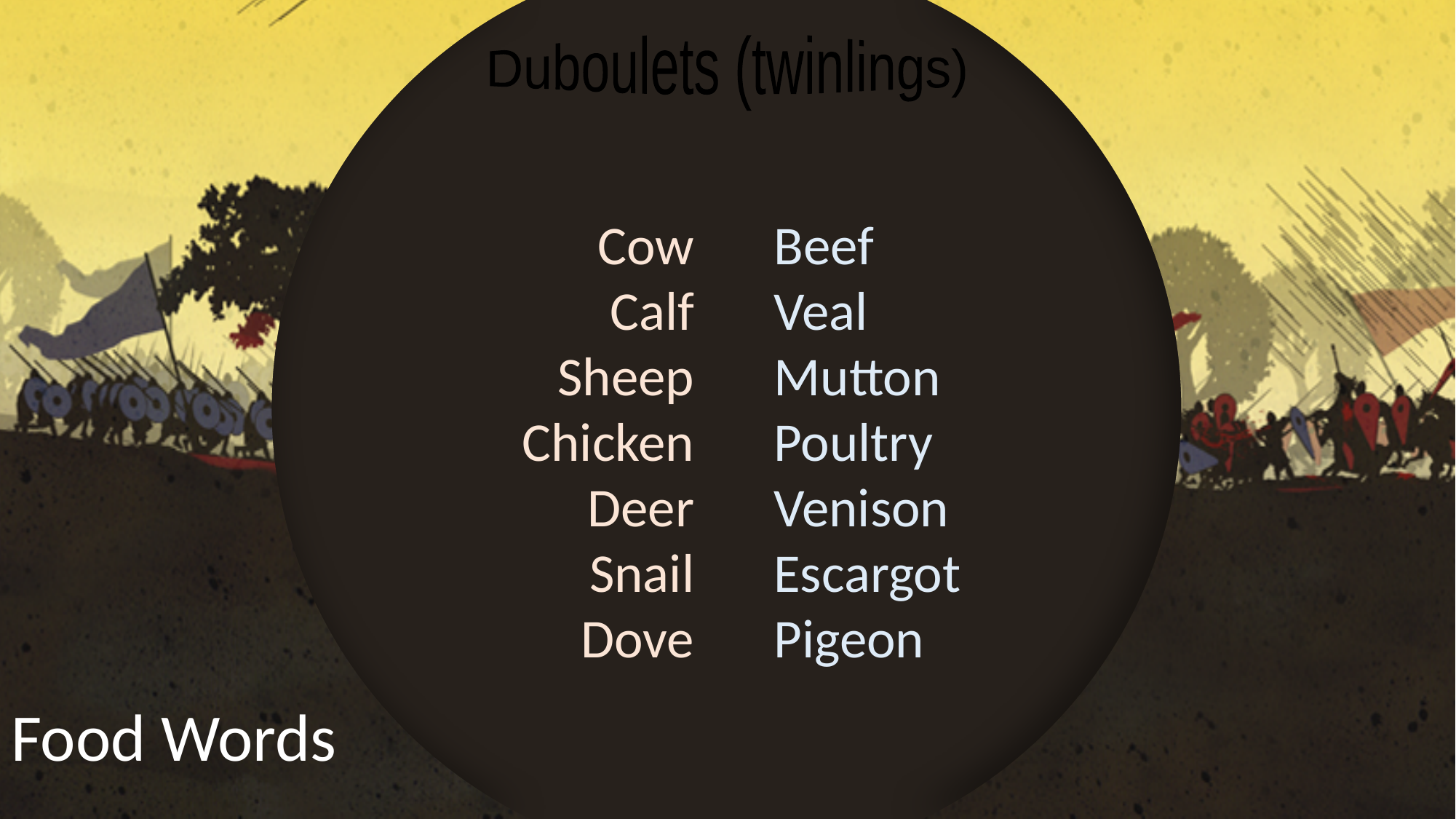

Duboulets (twinlings)
Cow
Calf
Sheep
Chicken
Deer
Snail
Dove
Beef
Veal
Mutton
Poultry
Venison
Escargot
Pigeon
# Food Words